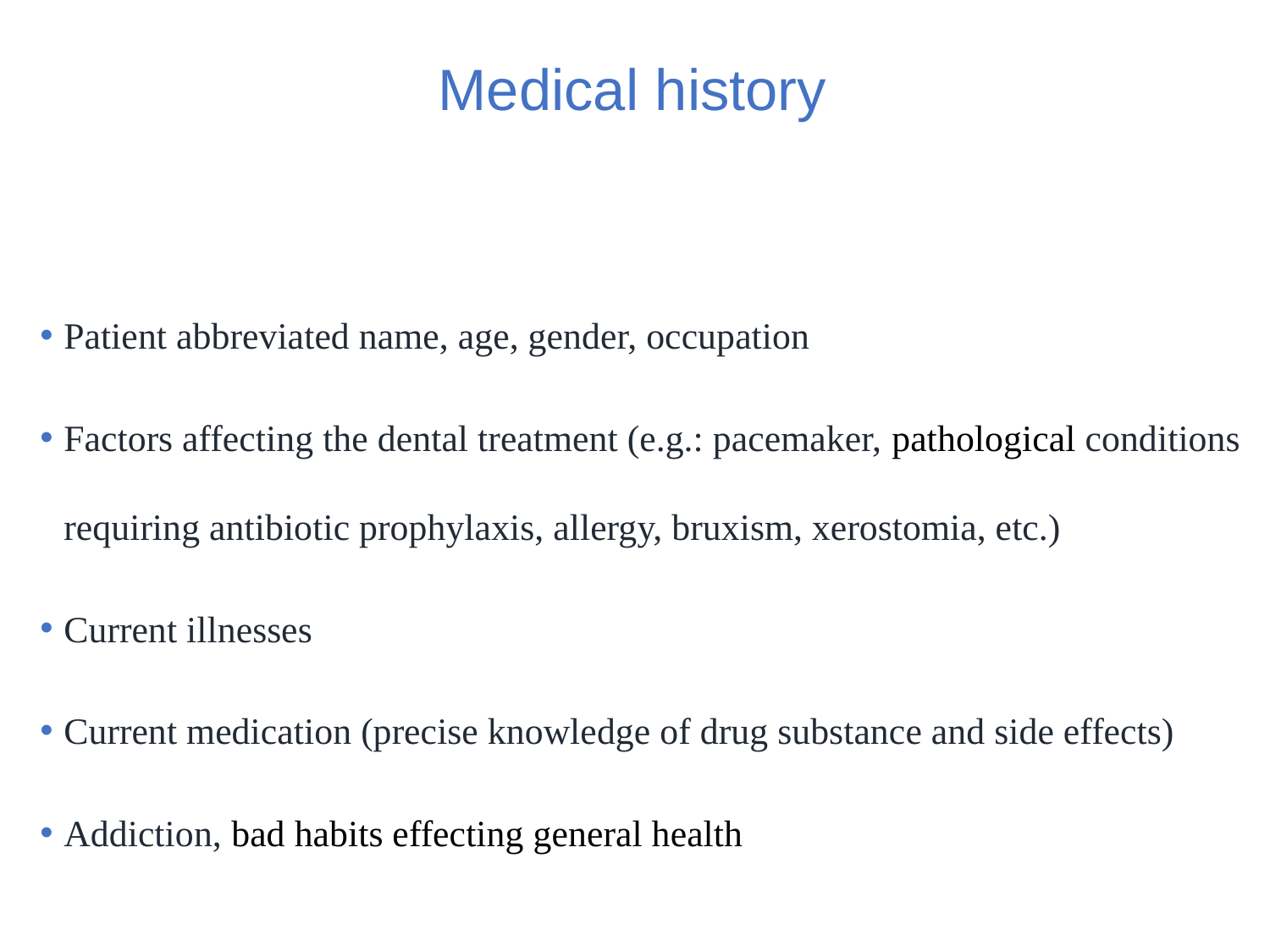

# Medical history
Patient abbreviated name, age, gender, occupation
Factors affecting the dental treatment (e.g.: pacemaker, pathological conditions requiring antibiotic prophylaxis, allergy, bruxism, xerostomia, etc.)
Current illnesses
Current medication (precise knowledge of drug substance and side effects)
Addiction, bad habits effecting general health